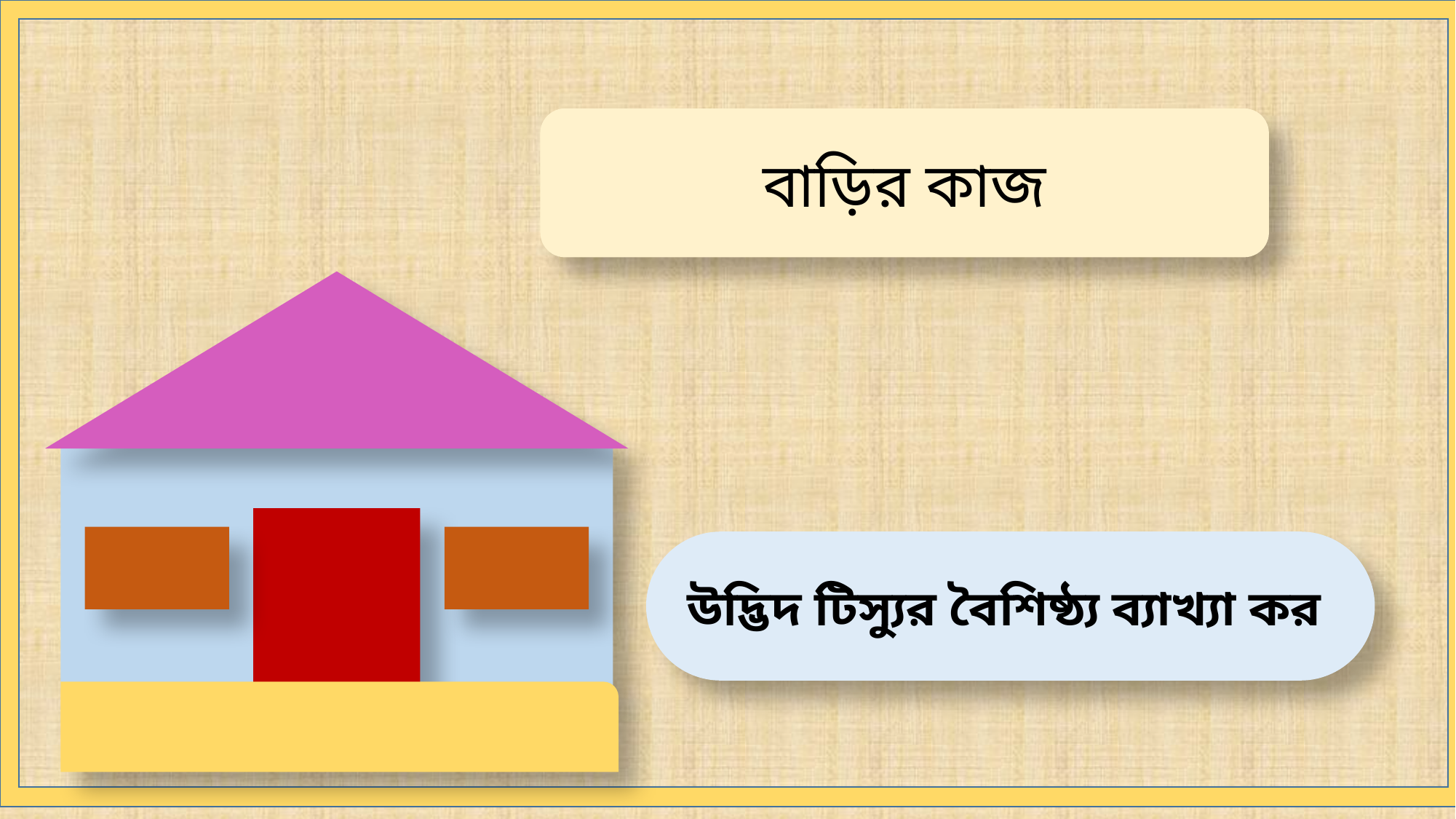

বাড়ির কাজ

উদ্ভিদ টিস্যুর বৈশিষ্ঠ্য ব্যাখ্যা কর